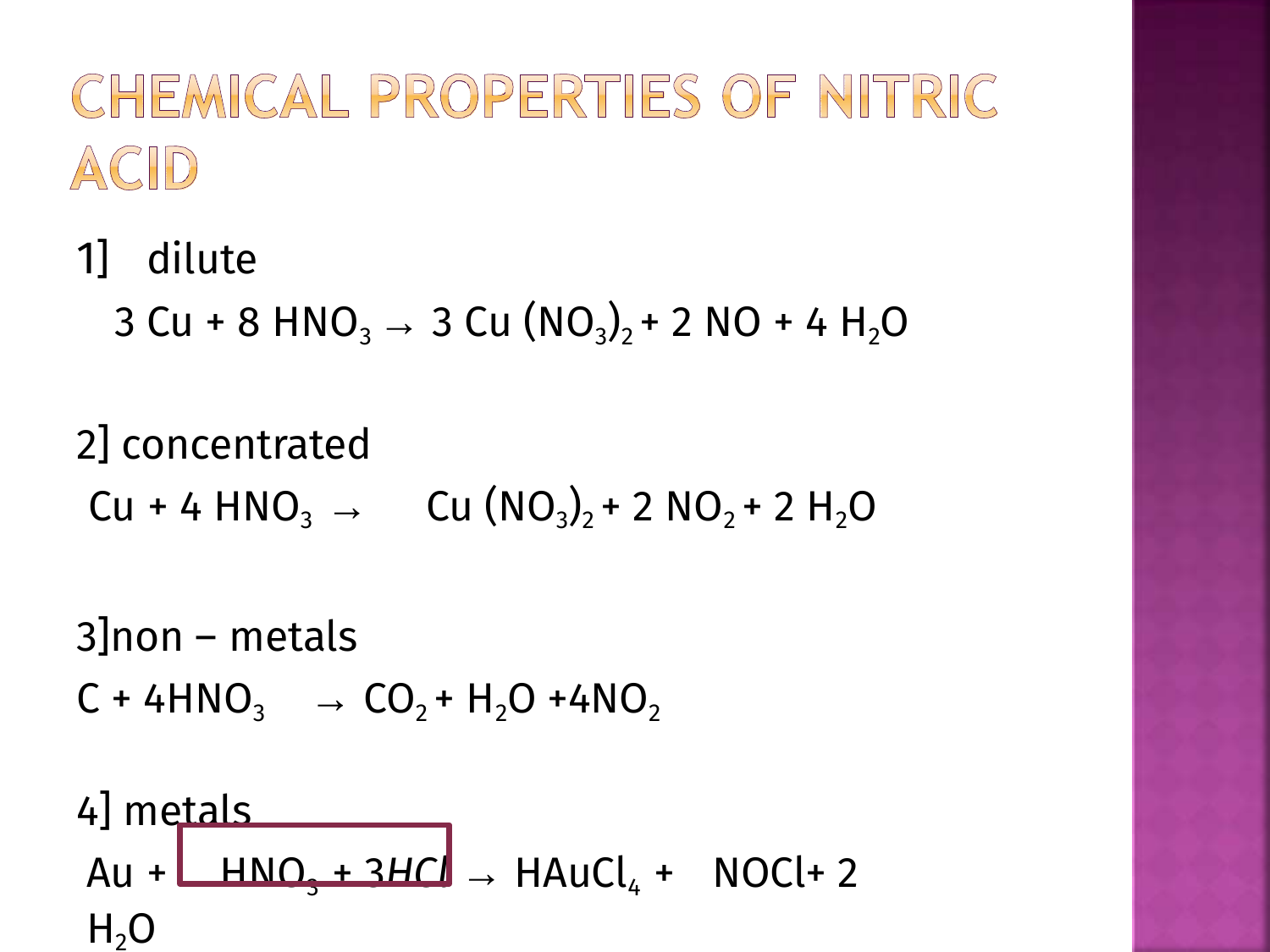

# 1]	dilute
3 Cu + 8 HNO3 → 3 Cu (NO3)2 + 2 NO + 4 H2O
2] concentrated
Cu + 4 HNO3 →	Cu (NO3)2 + 2 NO2 + 2 H2O

3]non – metals
C + 4HNO3	→ CO2 + H2O +4NO2

4] metals
Au +	HNO3  + 3HCl → HAuCl4 +	NOCl+ 2 H2O
aqua - regia	aurochloric acid